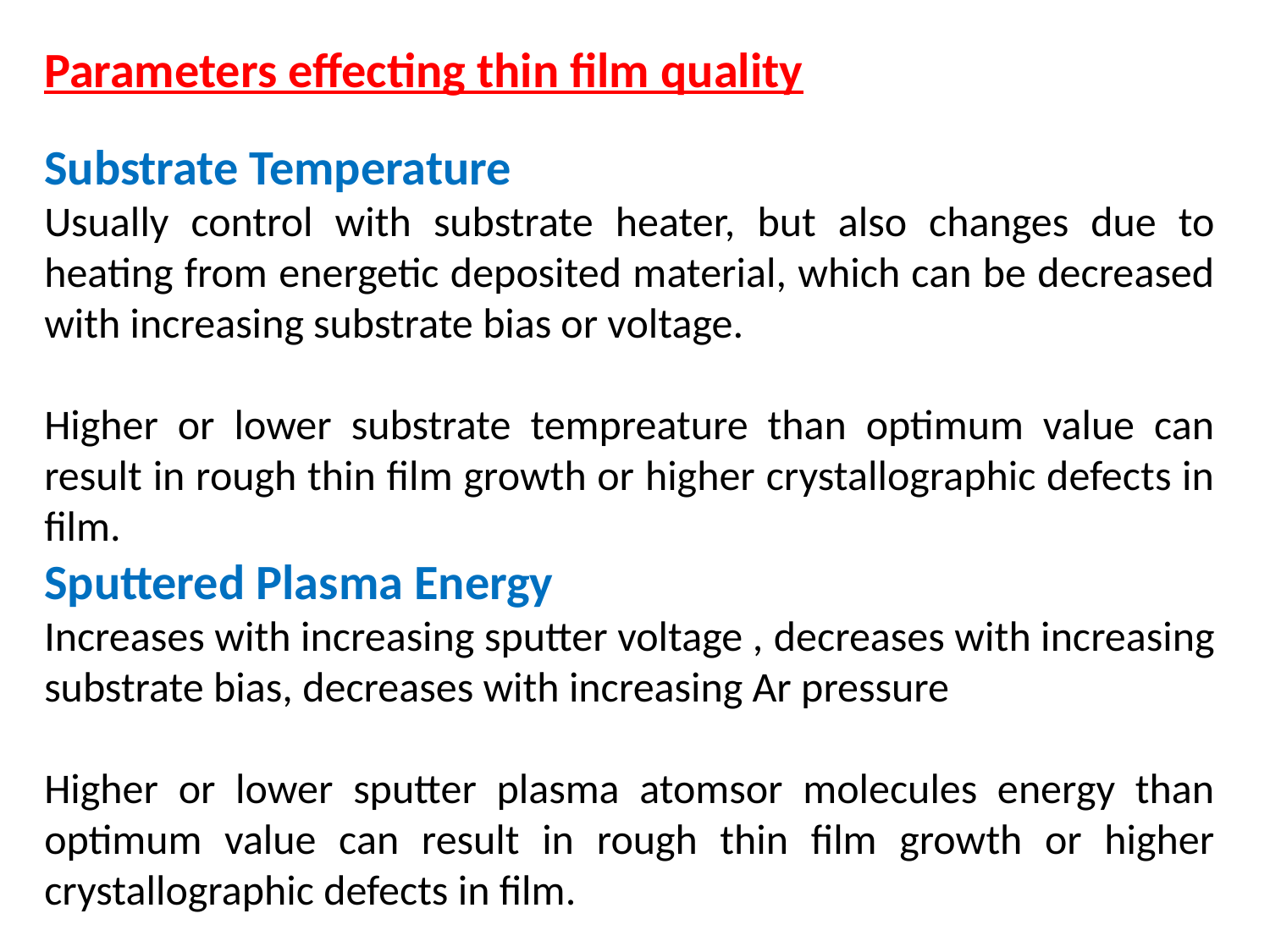

Parameters effecting thin film quality

Substrate Temperature
Usually control with substrate heater, but also changes due to heating from energetic deposited material, which can be decreased with increasing substrate bias or voltage.

Higher or lower substrate tempreature than optimum value can result in rough thin film growth or higher crystallographic defects in film.
Sputtered Plasma Energy
Increases with increasing sputter voltage , decreases with increasing substrate bias, decreases with increasing Ar pressure

Higher or lower sputter plasma atomsor molecules energy than optimum value can result in rough thin film growth or higher crystallographic defects in film.